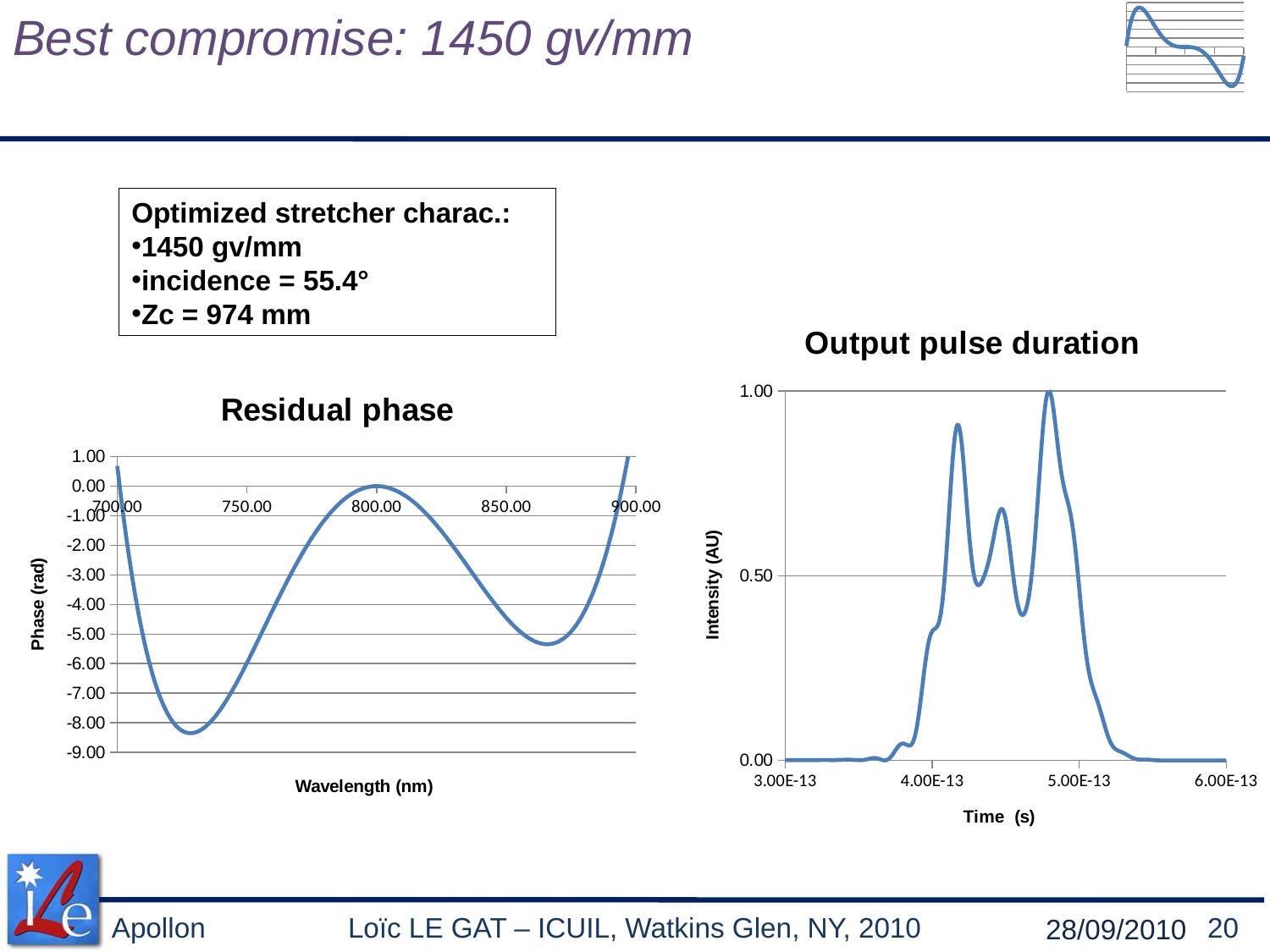

Best compromise: 1450 gv/mm

### Chart

| Category | 28 mai 2010, solution optimale du nombre de traits de l'étireur : 1429 tr.mm-1 -> phase correspondante |
|---|---|
Optimized stretcher charac.:
1450 gv/mm
incidence = 55.4°
Zc = 974 mm

### Chart: Residual phase

| Category |  |
|---|---|

### Chart: Output pulse duration

| Category |  |
|---|---|
28/09/2010